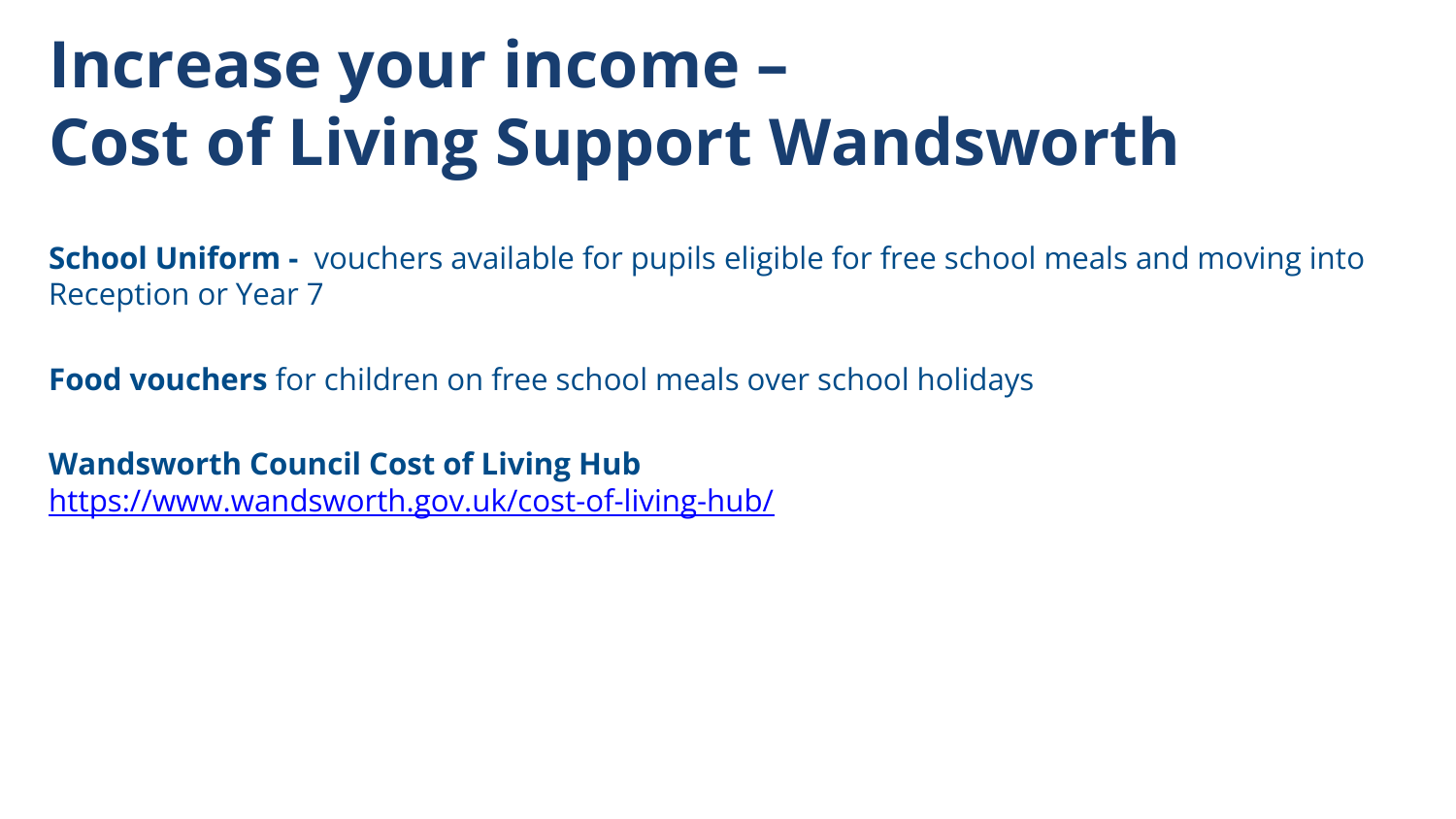

# Increase your income – Cost of Living Support Wandsworth

School Uniform -  vouchers available for pupils eligible for free school meals and moving into Reception or Year 7

Food vouchers for children on free school meals over school holidays

Wandsworth Council Cost of Living Hub
https://www.wandsworth.gov.uk/cost-of-living-hub/